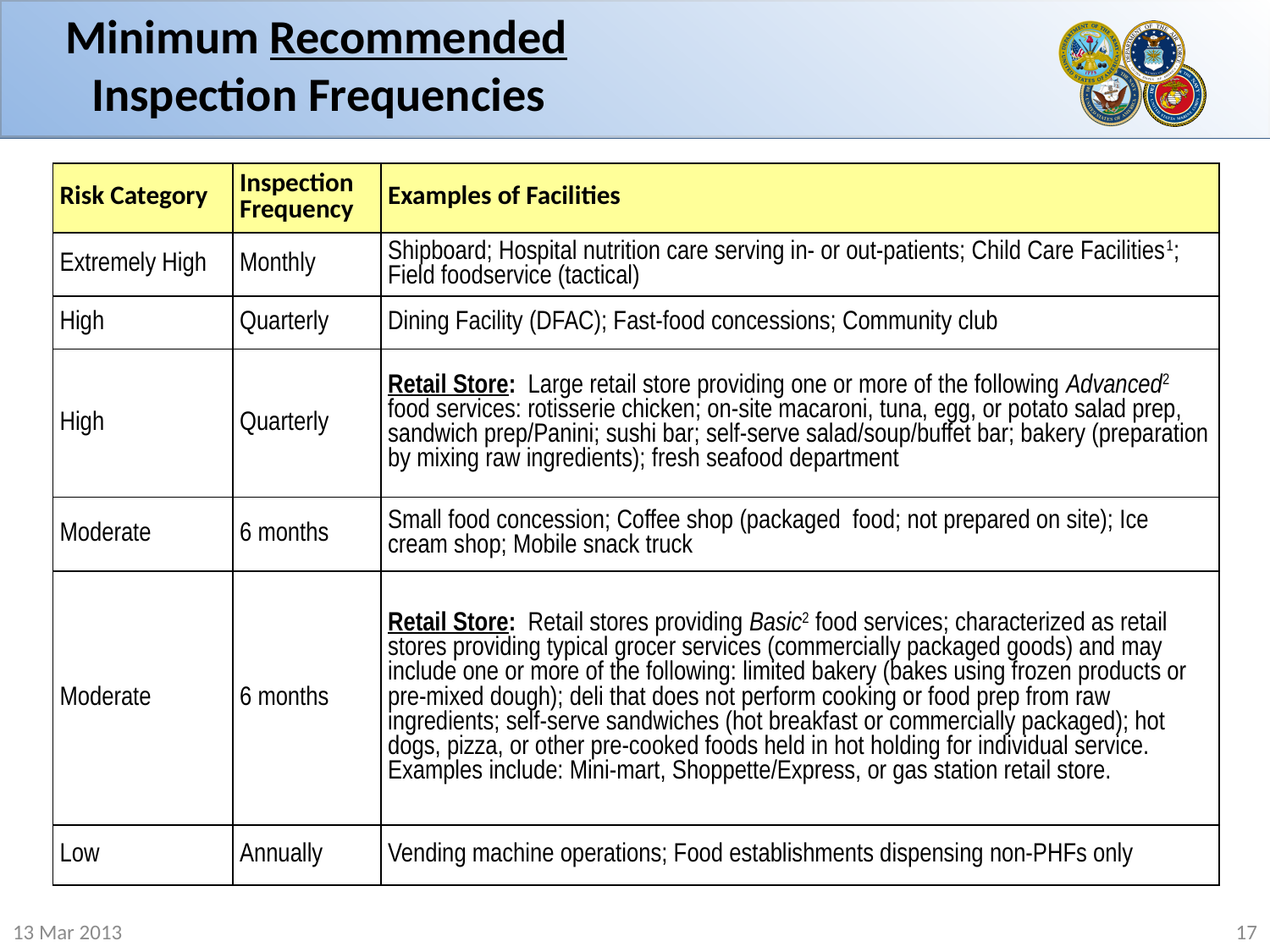

# Minimum Recommended Inspection Frequencies
| Risk Category | Inspection Frequency | Examples of Facilities |
| --- | --- | --- |
| Extremely High | Monthly | Shipboard; Hospital nutrition care serving in- or out-patients; Child Care Facilities1; Field foodservice (tactical) |
| High | Quarterly | Dining Facility (DFAC); Fast-food concessions; Community club |
| High | Quarterly | Retail Store: Large retail store providing one or more of the following Advanced2 food services: rotisserie chicken; on-site macaroni, tuna, egg, or potato salad prep, sandwich prep/Panini; sushi bar; self-serve salad/soup/buffet bar; bakery (preparation by mixing raw ingredients); fresh seafood department |
| Moderate | 6 months | Small food concession; Coffee shop (packaged food; not prepared on site); Ice cream shop; Mobile snack truck |
| Moderate | 6 months | Retail Store: Retail stores providing Basic2 food services; characterized as retail stores providing typical grocer services (commercially packaged goods) and may include one or more of the following: limited bakery (bakes using frozen products or pre-mixed dough); deli that does not perform cooking or food prep from raw ingredients; self-serve sandwiches (hot breakfast or commercially packaged); hot dogs, pizza, or other pre-cooked foods held in hot holding for individual service. Examples include: Mini-mart, Shoppette/Express, or gas station retail store. |
| Low | Annually | Vending machine operations; Food establishments dispensing non-PHFs only |
13 Mar 2013
17